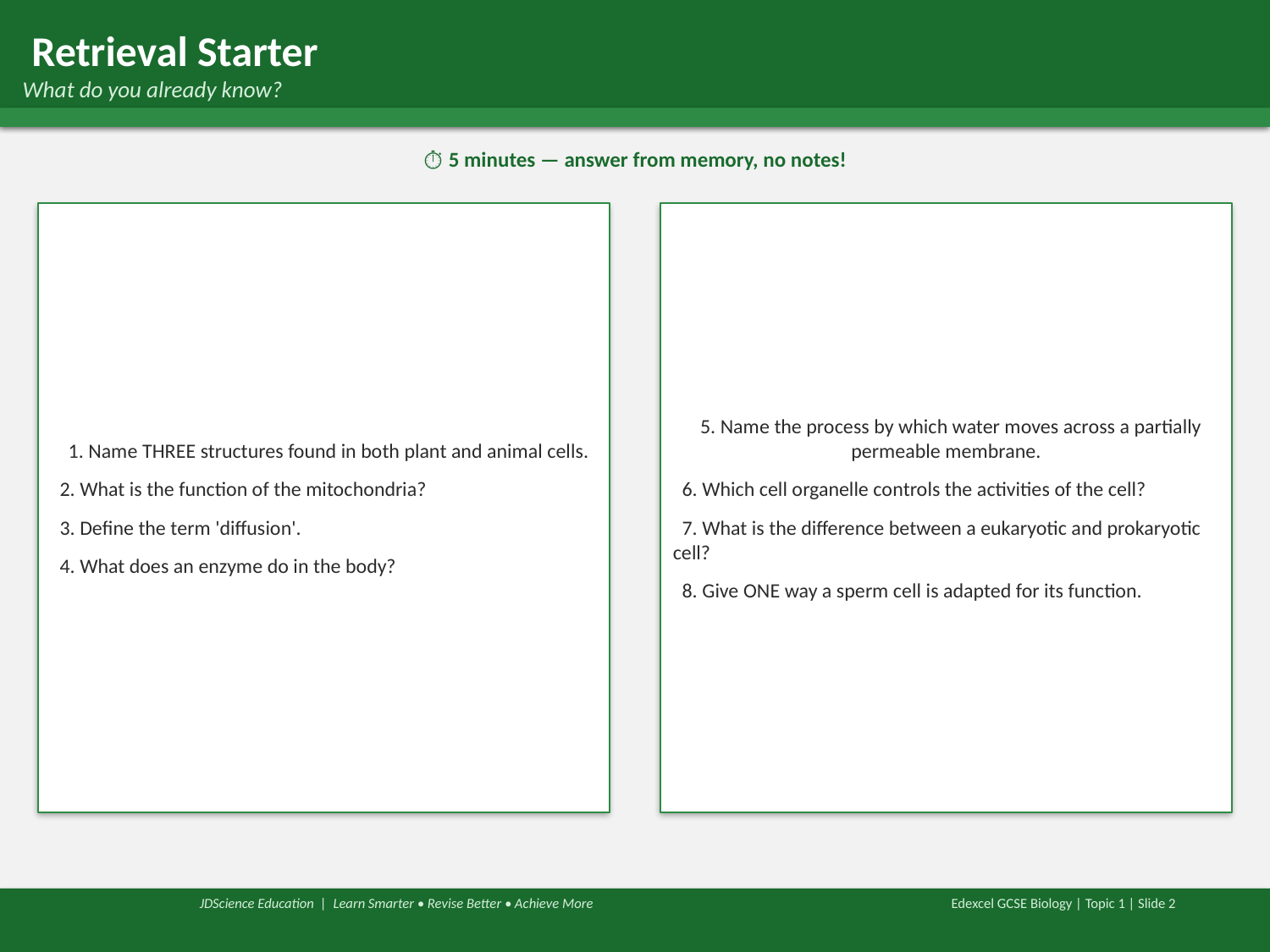

Retrieval Starter
  What do you already know?

⏱ 5 minutes — answer from memory, no notes!
  1. Name THREE structures found in both plant and animal cells.
  2. What is the function of the mitochondria?
  3. Define the term 'diffusion'.
  4. What does an enzyme do in the body?
  5. Name the process by which water moves across a partially permeable membrane.
  6. Which cell organelle controls the activities of the cell?
  7. What is the difference between a eukaryotic and prokaryotic cell?
  8. Give ONE way a sperm cell is adapted for its function.

  JDScience Education  |  Learn Smarter • Revise Better • Achieve More
Edexcel GCSE Biology | Topic 1 | Slide 2